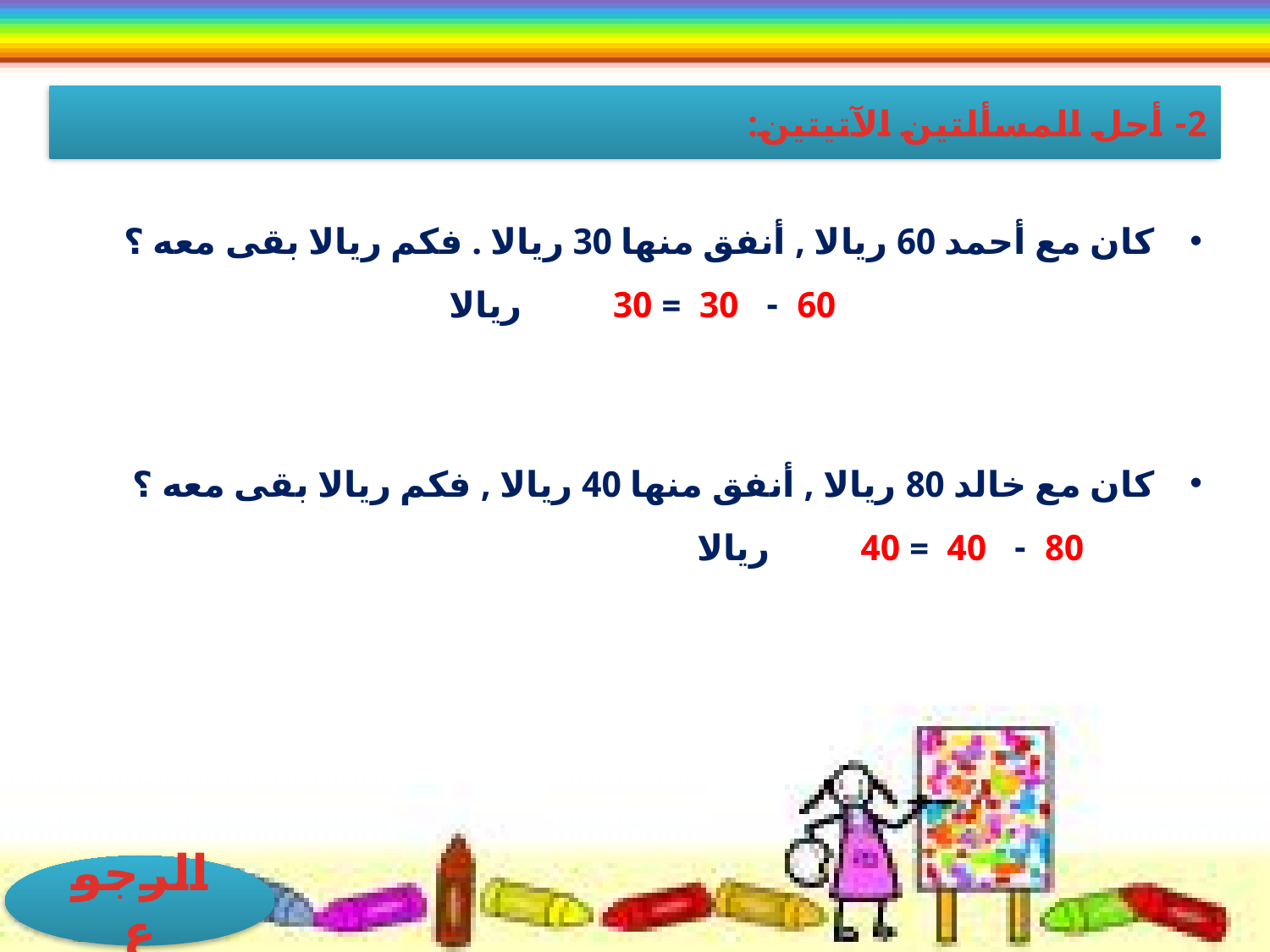

2- أحل المسألتين الآتيتين:
كان مع أحمد 60 ريالا , أنفق منها 30 ريالا . فكم ريالا بقى معه ؟                                        	60  -   30  = 30          ريالا
كان مع خالد 80 ريالا , أنفق منها 40 ريالا , فكم ريالا بقى معه ؟
            	 80  -   40  = 40          ريالا
الرجوع